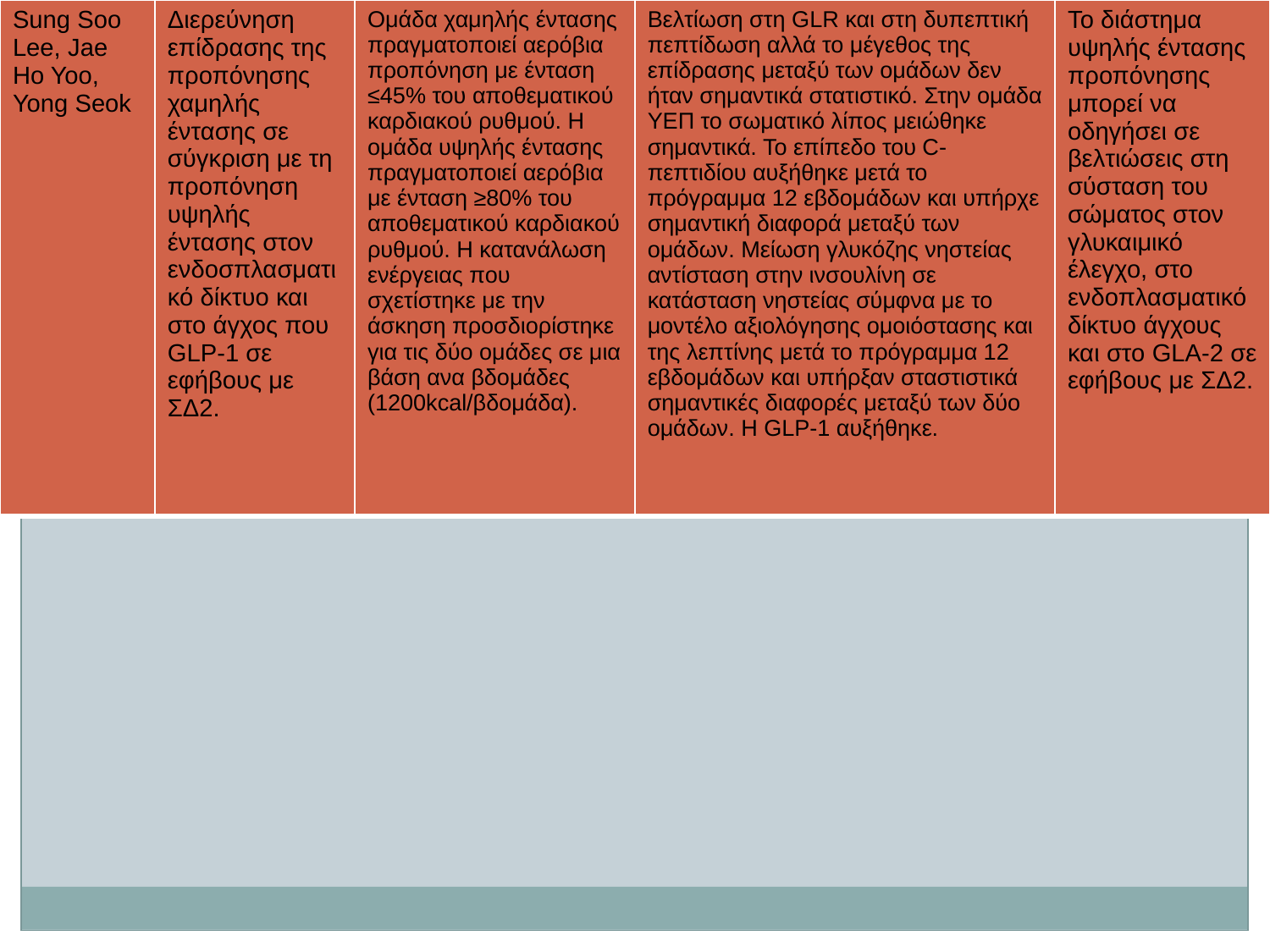

| Sung Soo Lee, Jae Ho Yoo, Yong Seok | Διερεύνηση επίδρασης της προπόνησης χαμηλής έντασης σε σύγκριση με τη προπόνηση υψηλής έντασης στον ενδοσπλασματικό δίκτυο και στο άγχος που GLP-1 σε εφήβους με ΣΔ2. | Ομάδα χαμηλής έντασης πραγματοποιεί αερόβια προπόνηση με ένταση ≤45% του αποθεματικού καρδιακού ρυθμού. Η ομάδα υψηλής έντασης πραγματοποιεί αερόβια με ένταση ≥80% του αποθεματικού καρδιακού ρυθμού. Η κατανάλωση ενέργειας που σχετίστηκε με την άσκηση προσδιορίστηκε για τις δύο ομάδες σε μια βάση ανα βδομάδες (1200kcal/βδομάδα). | Βελτίωση στη GLR και στη δυπεπτική πεπτίδωση αλλά το μέγεθος της επίδρασης μεταξύ των ομάδων δεν ήταν σημαντικά στατιστικό. Στην ομάδα ΥΕΠ το σωματικό λίπος μειώθηκε σημαντικά. Το επίπεδο του C-πεπτιδίου αυξήθηκε μετά το πρόγραμμα 12 εβδομάδων και υπήρχε σημαντική διαφορά μεταξύ των ομάδων. Μείωση γλυκόζης νηστείας αντίσταση στην ινσουλίνη σε κατάσταση νηστείας σύμφνα με το μοντέλο αξιολόγησης ομοιόστασης και της λεπτίνης μετά το πρόγραμμα 12 εβδομάδων και υπήρξαν σταστιστικά σημαντικές διαφορές μεταξύ των δύο ομάδων. Η GLP-1 αυξήθηκε. | Το διάστημα υψηλής έντασης προπόνησης μπορεί να οδηγήσει σε βελτιώσεις στη σύσταση του σώματος στον γλυκαιμικό έλεγχο, στο ενδοπλασματικό δίκτυο άγχους και στο GLA-2 σε εφήβους με ΣΔ2. |
| --- | --- | --- | --- | --- |
#